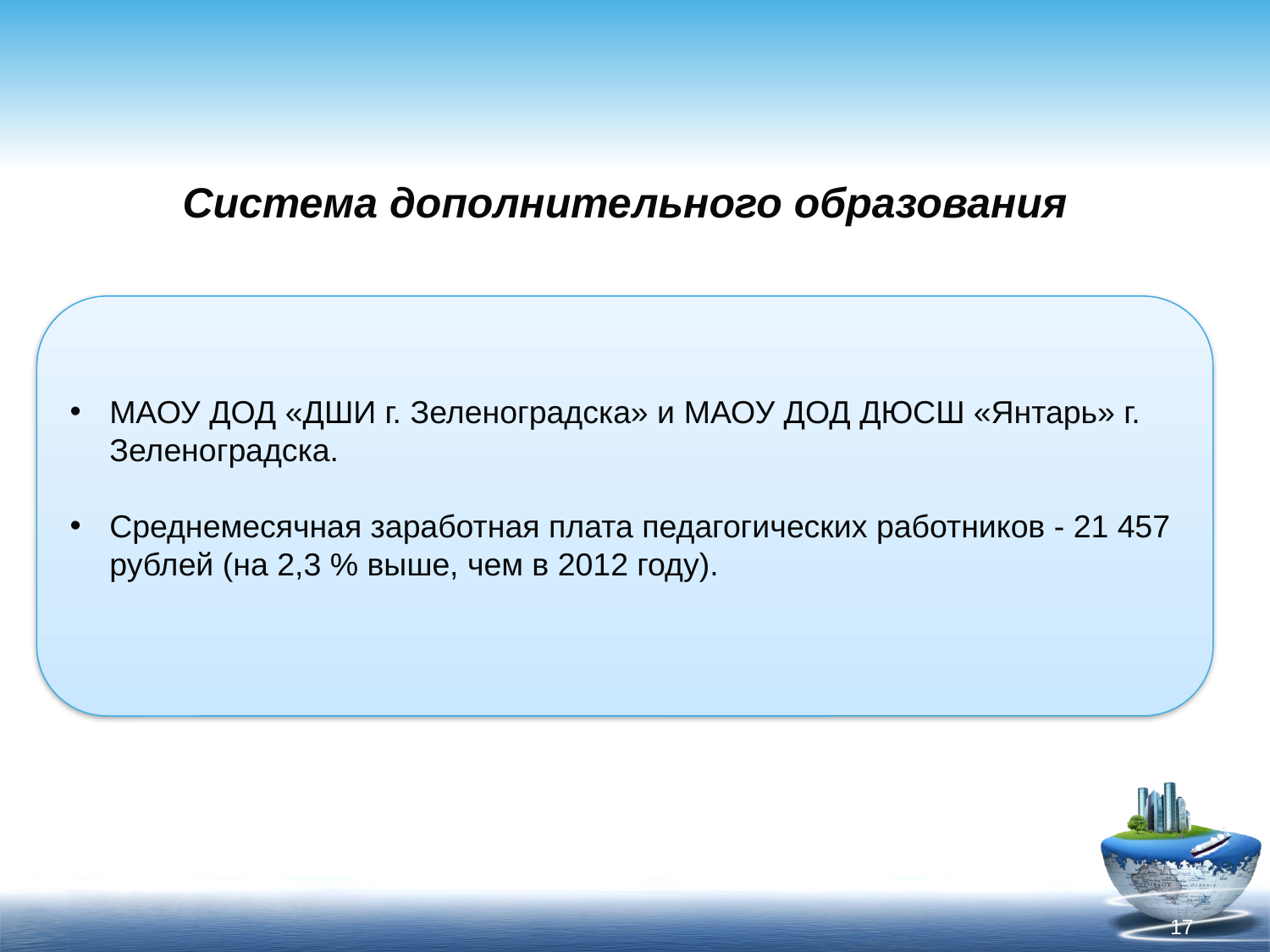

# Система дополнительного образования
МАОУ ДОД «ДШИ г. Зеленоградска» и МАОУ ДОД ДЮСШ «Янтарь» г. Зеленоградска.

Среднемесячная заработная плата педагогических работников - 21 457 рублей (на 2,3 % выше, чем в 2012 году).

17